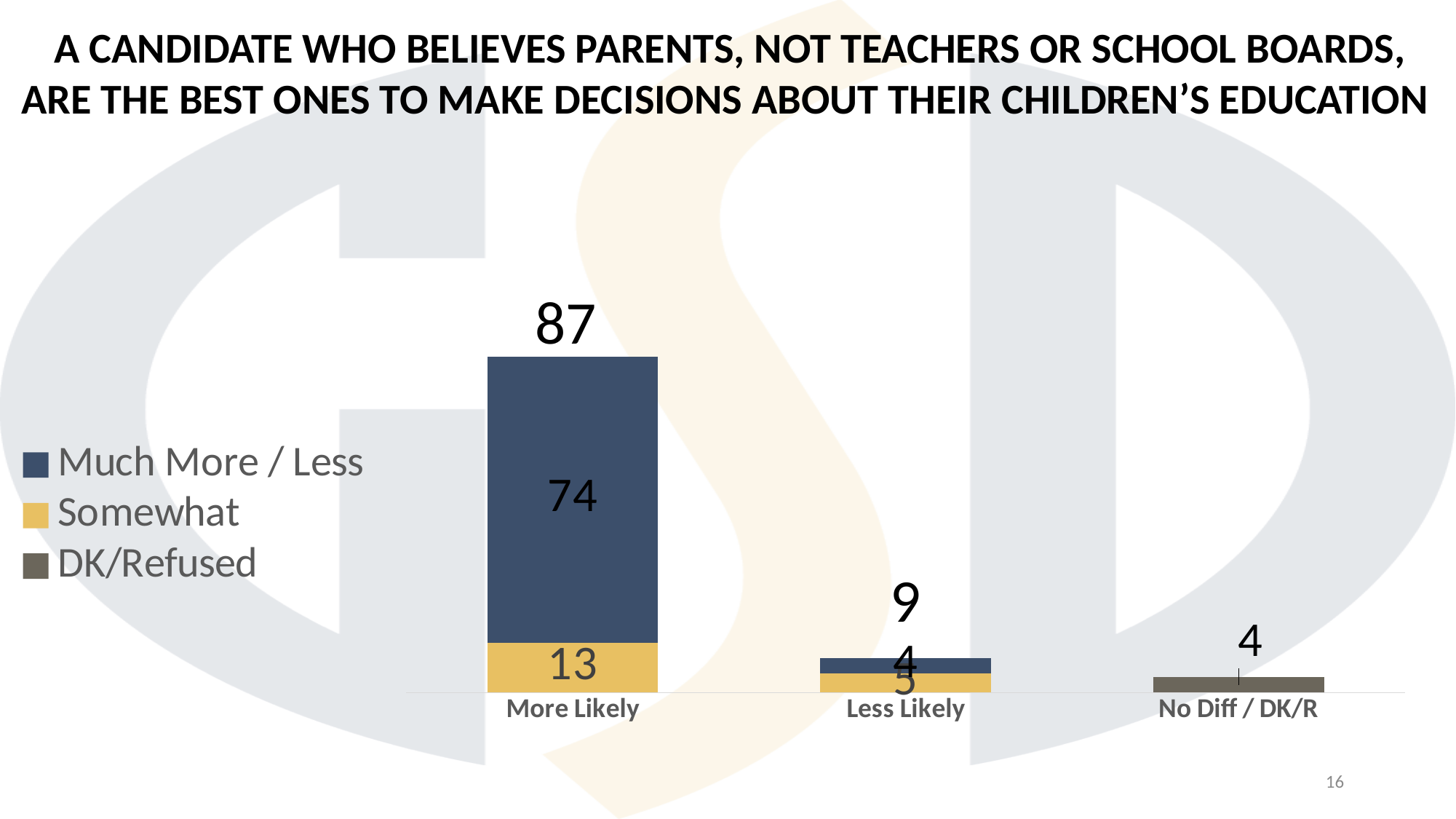

A CANDIDATE WHO BELIEVES PARENTS, NOT TEACHERS OR SCHOOL BOARDS,
ARE THE BEST ONES TO MAKE DECISIONS ABOUT THEIR CHILDREN’S EDUCATION
87

### Chart

| Category | DK/Refused | Somewhat | Much More / Less |
|---|---|---|---|
| More Likely | None | 13.0 | 74.0 |
| Less Likely | None | 5.0 | 4.0 |
| No Diff / DK/R | 4.0 | None | None |
9
16